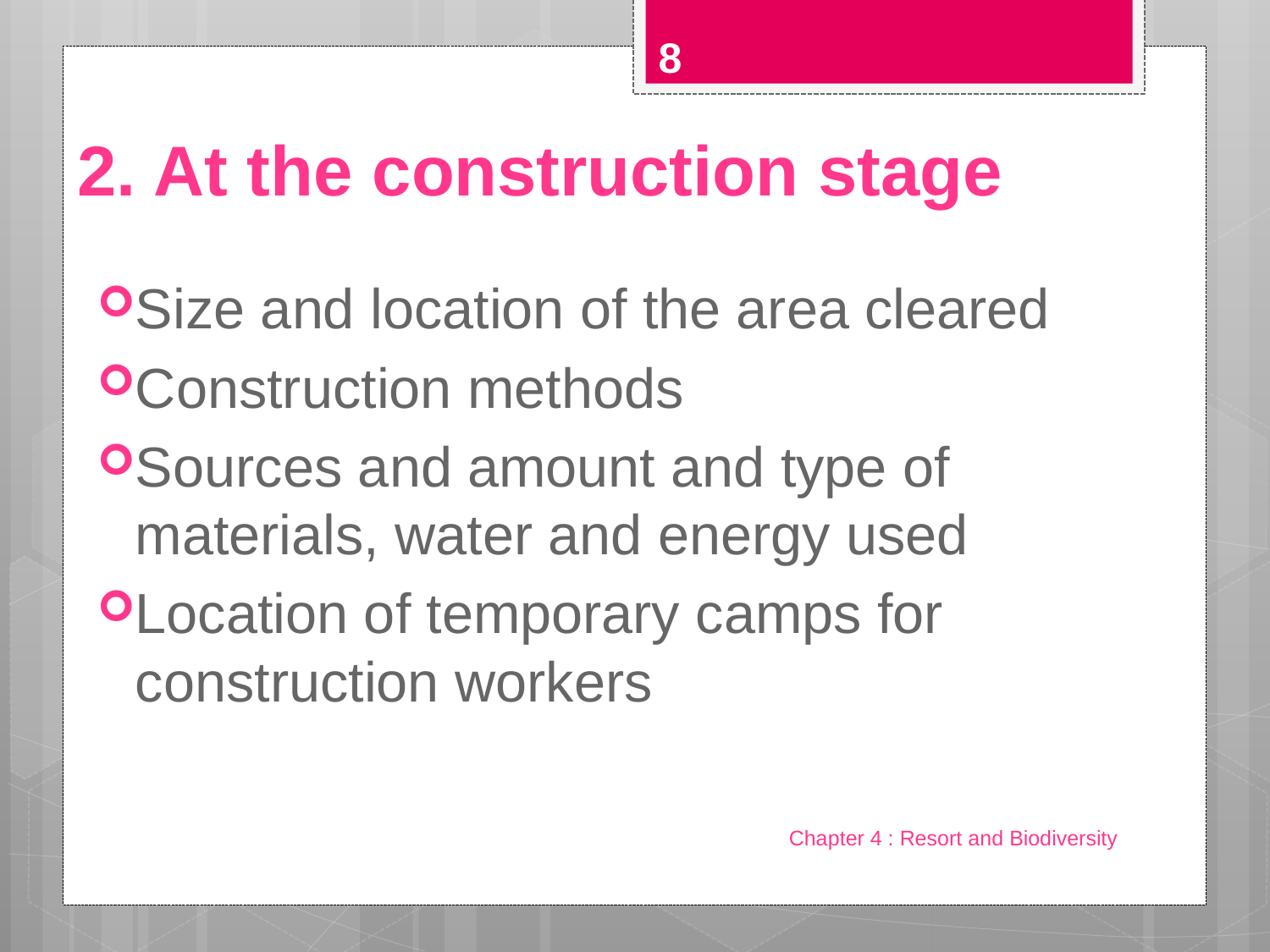

8
# 2. At the construction stage
Size and location of the area cleared
Construction methods
Sources and amount and type of materials, water and energy used
Location of temporary camps for construction workers
Chapter 4 : Resort and Biodiversity